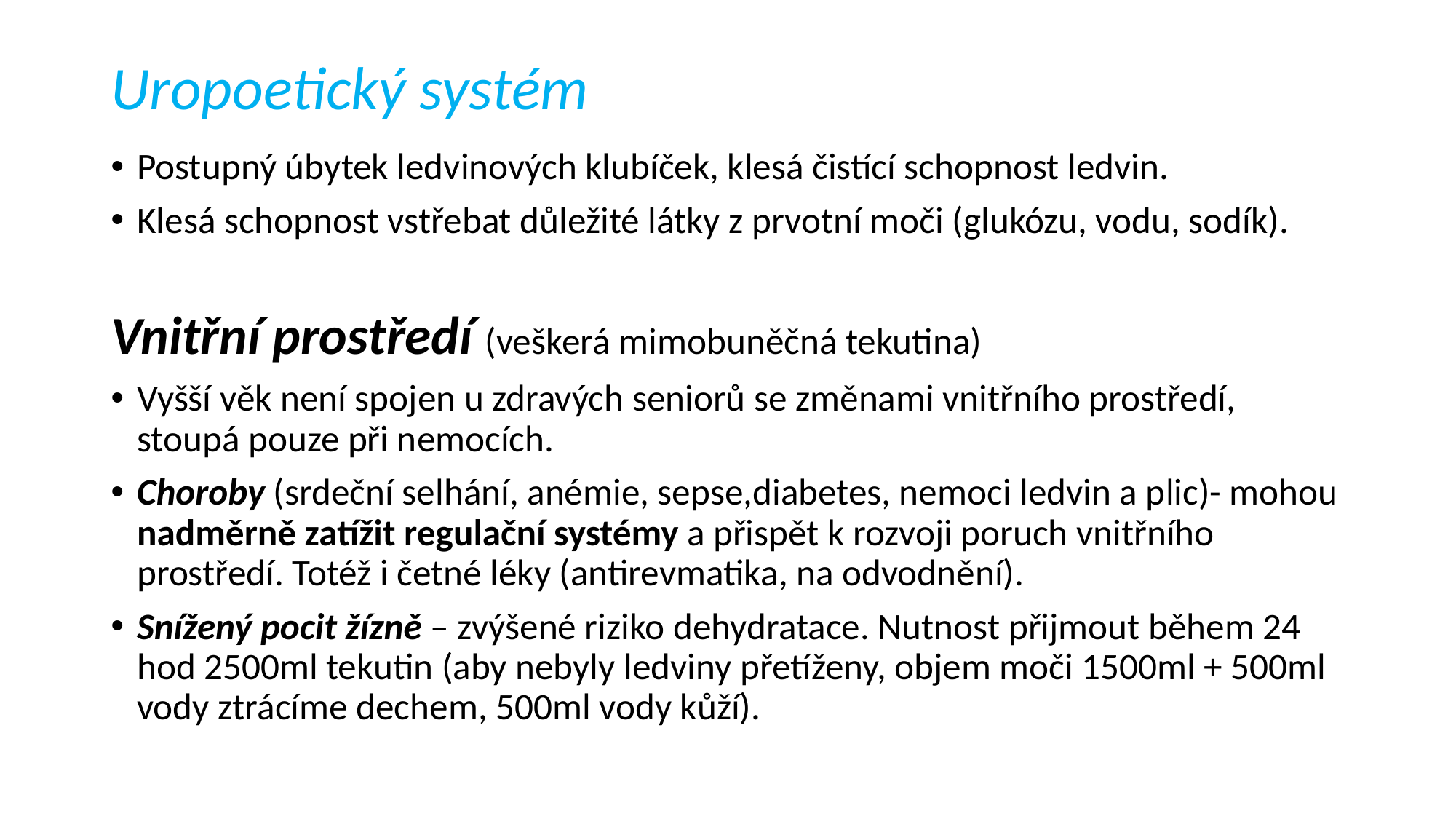

# Uropoetický systém
Postupný úbytek ledvinových klubíček, klesá čistící schopnost ledvin.
Klesá schopnost vstřebat důležité látky z prvotní moči (glukózu, vodu, sodík).

Vnitřní prostředí (veškerá mimobuněčná tekutina)
Vyšší věk není spojen u zdravých seniorů se změnami vnitřního prostředí, stoupá pouze při nemocích.
Choroby (srdeční selhání, anémie, sepse,diabetes, nemoci ledvin a plic)- mohou nadměrně zatížit regulační systémy a přispět k rozvoji poruch vnitřního prostředí. Totéž i četné léky (antirevmatika, na odvodnění).
Snížený pocit žízně – zvýšené riziko dehydratace. Nutnost přijmout během 24 hod 2500ml tekutin (aby nebyly ledviny přetíženy, objem moči 1500ml + 500ml vody ztrácíme dechem, 500ml vody kůží).